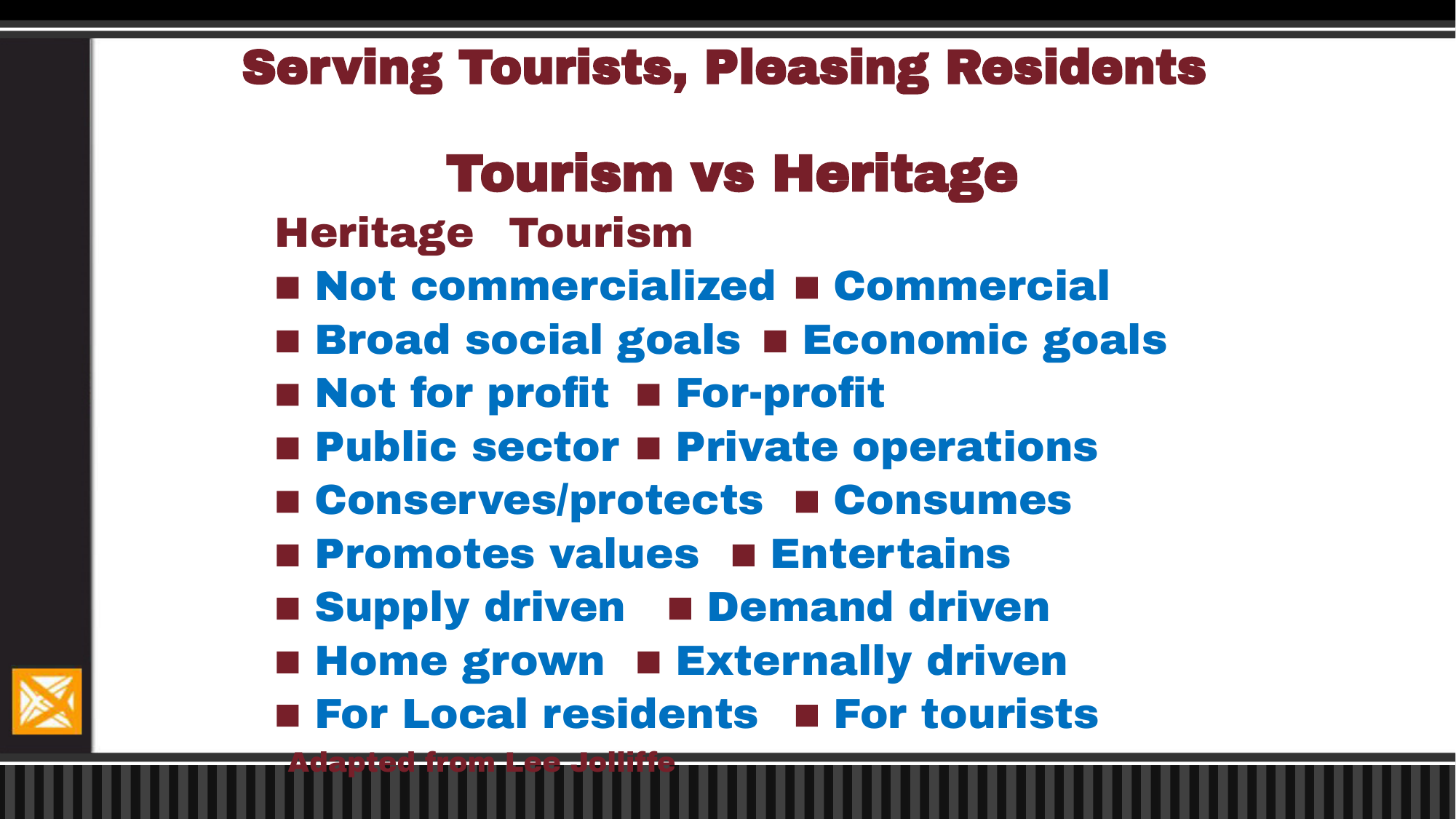

# Serving Tourists, Pleasing Residents Tourism vs Heritage

Heritage 				Tourism
■ Not commercialized 	■ Commercial
■ Broad social goals		■ Economic goals
■ Not for profit 			■ For-profit
■ Public sector			■ Private operations
■ Conserves/protects 		■ Consumes
■ Promotes values 		■ Entertains
■ Supply driven 			■ Demand driven
■ Home grown 			■ Externally driven
■ For Local residents 		■ For tourists
							Adapted from Lee Jolliffe